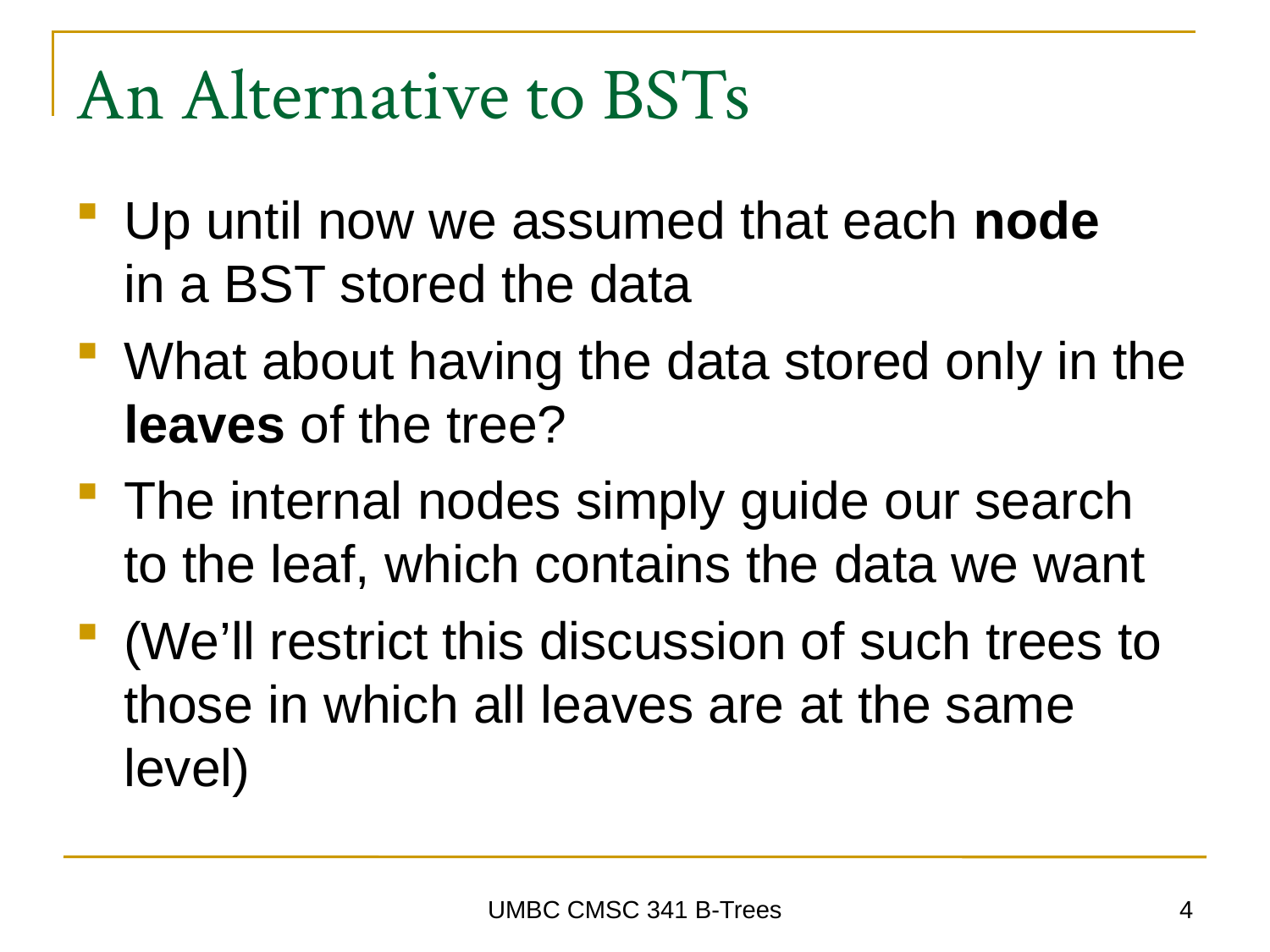

# An Alternative to BSTs
Up until now we assumed that each node
in a BST stored the data
What about having the data stored only in the leaves of the tree?
The internal nodes simply guide our search to the leaf, which contains the data we want
(We’ll restrict this discussion of such trees to those in which all leaves are at the same level)

4
UMBC CMSC 341 B-Trees